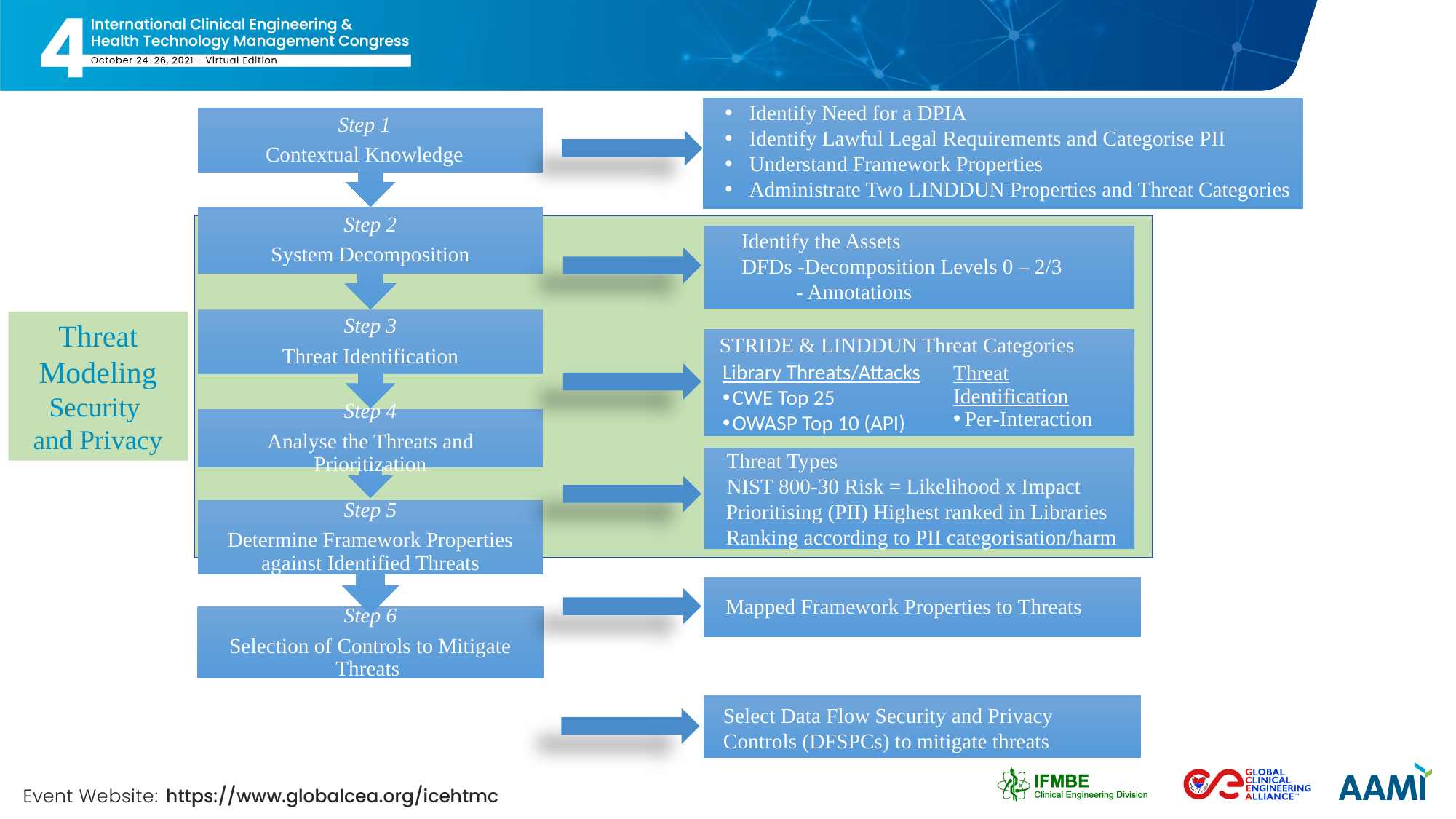

Identify Need for a DPIA
Identify Lawful Legal Requirements and Categorise PII
Understand Framework Properties
Administrate Two LINDDUN Properties and Threat Categories

Step 6
Selection of Controls to Mitigate Threats
Step 5
Determine Framework Properties against Identified Threats
Step 4
Analyse the Threats and Prioritization
Step 3
Threat Identification
Step 2
System Decomposition
Step 1
Contextual Knowledge

 Identify the Assets
 DFDs -Decomposition Levels 0 – 2/3
 - Annotations

STRIDE & LINDDUN Threat Categories

  Threat Types
  NIST 800-30 Risk = Likelihood x Impact
Prioritising (PII) Highest ranked in Libraries
Ranking according to PII categorisation/harm

Mapped Framework Properties to Threats

Select Data Flow Security and Privacy Controls (DFSPCs) to mitigate threats

Library Threats/Attacks
CWE Top 25
OWASP Top 10 (API)
Threat Identification
Per-Interaction
Threat Modeling
Security
and Privacy